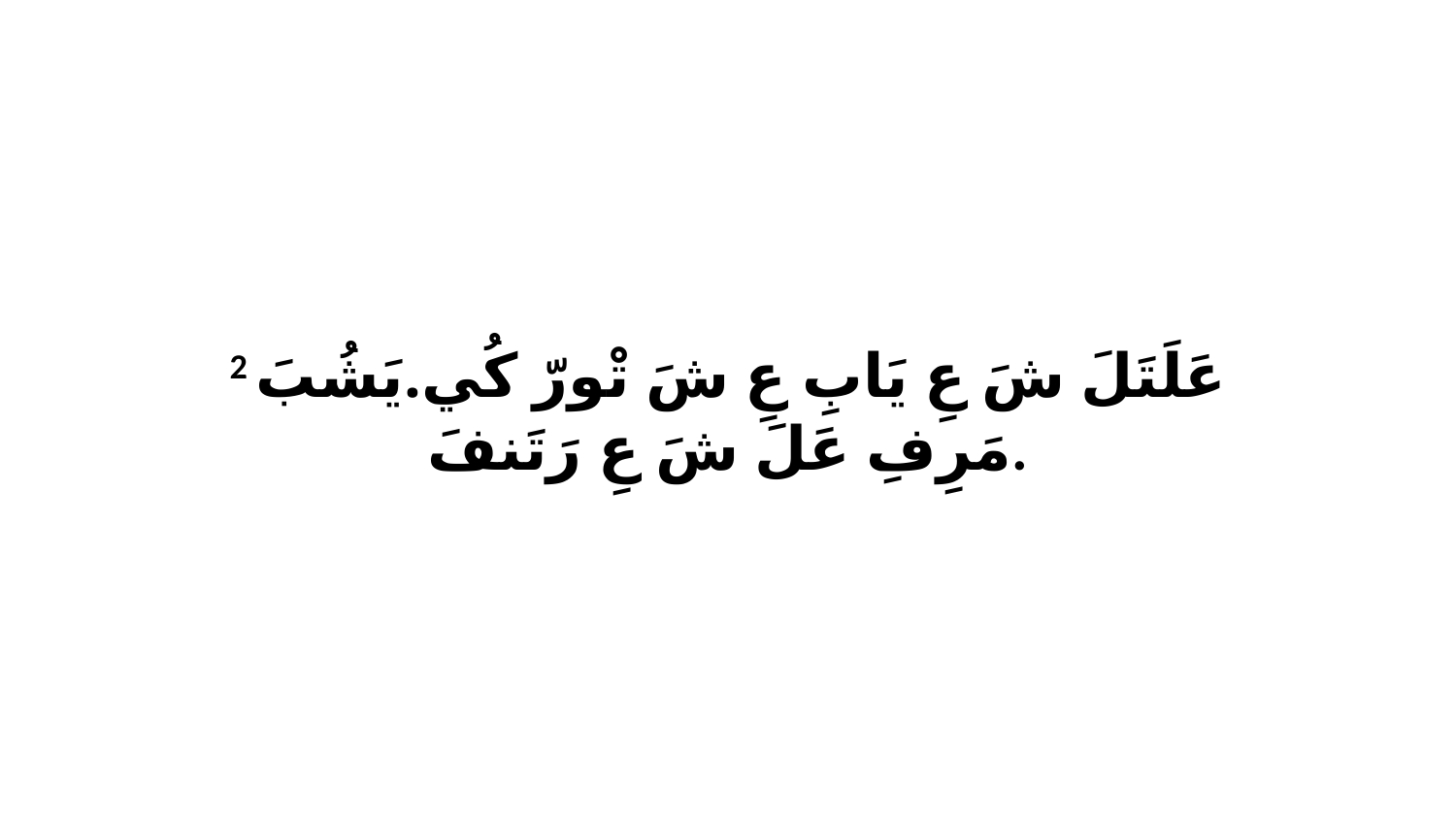

2 عَلَتَلَ شَ عِ يَابِ عِ شَ تْورّ كُي.يَشُبَ مَرِفِ عَلَ شَ عِ رَتَنفَ.